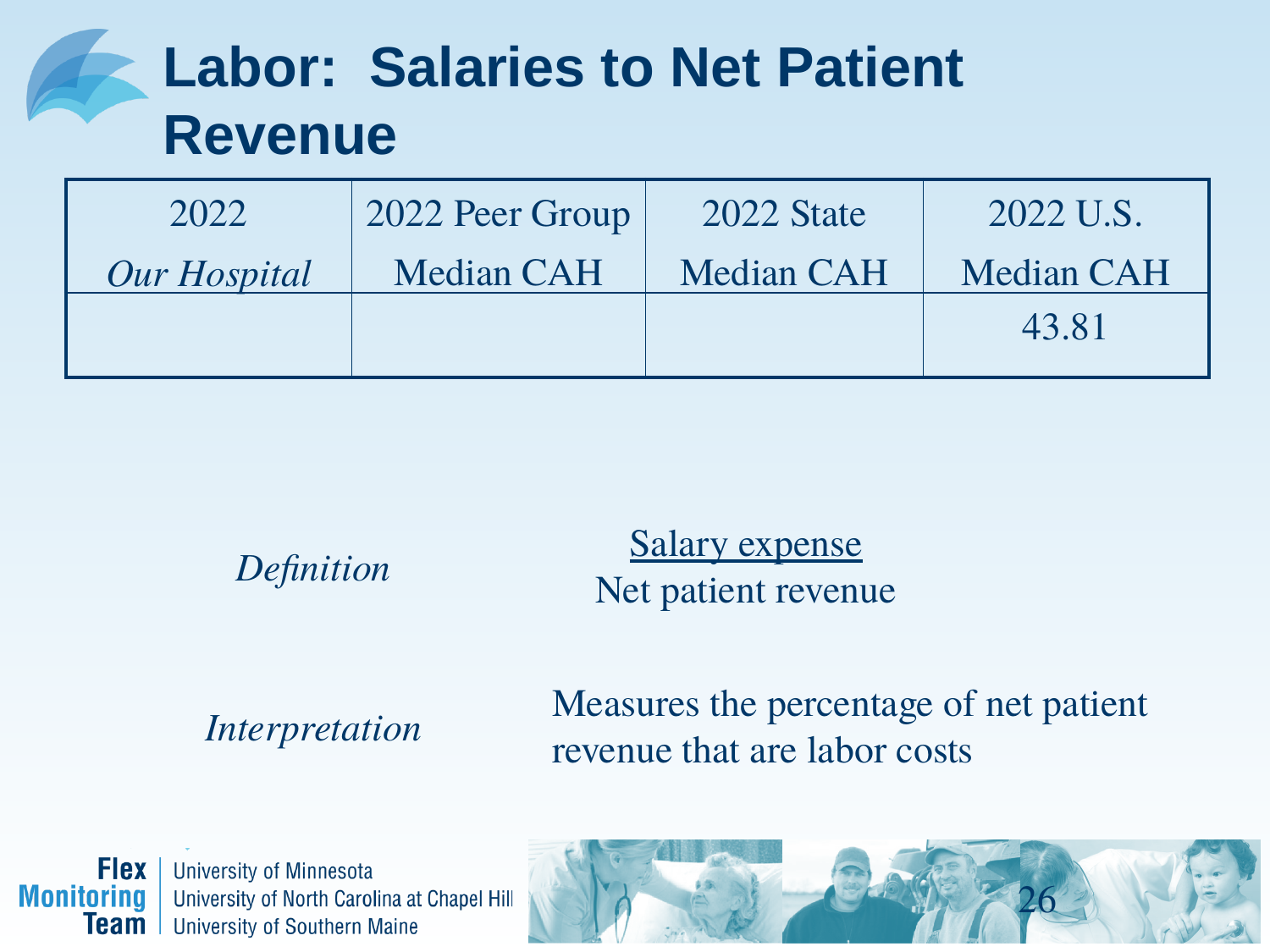

# Labor:  Salaries to Net Patient Revenue
| 2022 Our Hospital | 2022 Peer Group Median CAH | 2022 State Median CAH | 2022 U.S. Median CAH |
| --- | --- | --- | --- |
|  |  |  | 43.81 |
Salary expense
Net patient revenue
Definition
Measures the percentage of net patient revenue that are labor costs
Interpretation
26